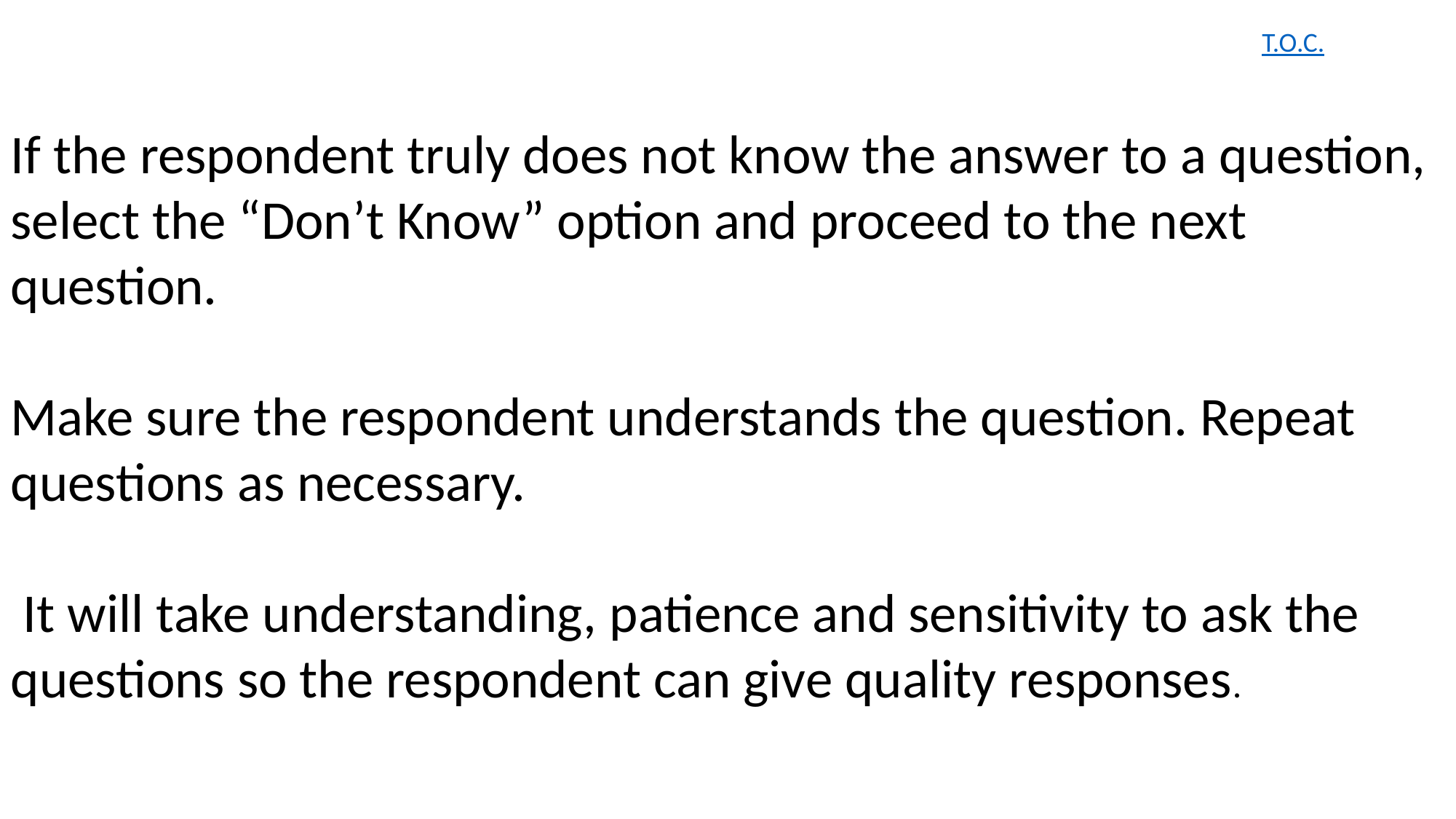

T.O.C.
If the respondent truly does not know the answer to a question, select the “Don’t Know” option and proceed to the next question.

Make sure the respondent understands the question. Repeat questions as necessary.

 It will take understanding, patience and sensitivity to ask the questions so the respondent can give quality responses.